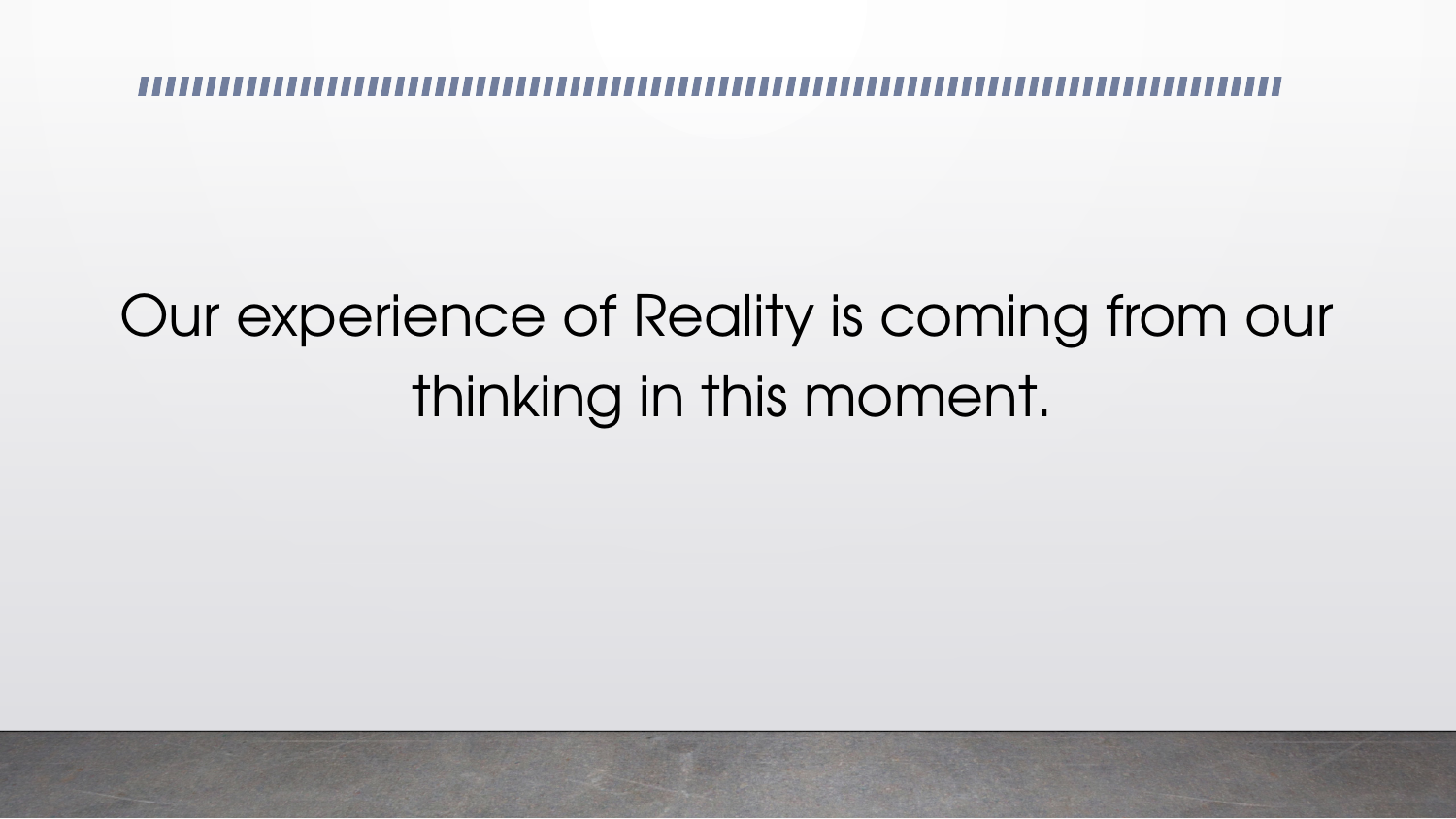

Our experience of Reality is coming from our thinking in this moment.